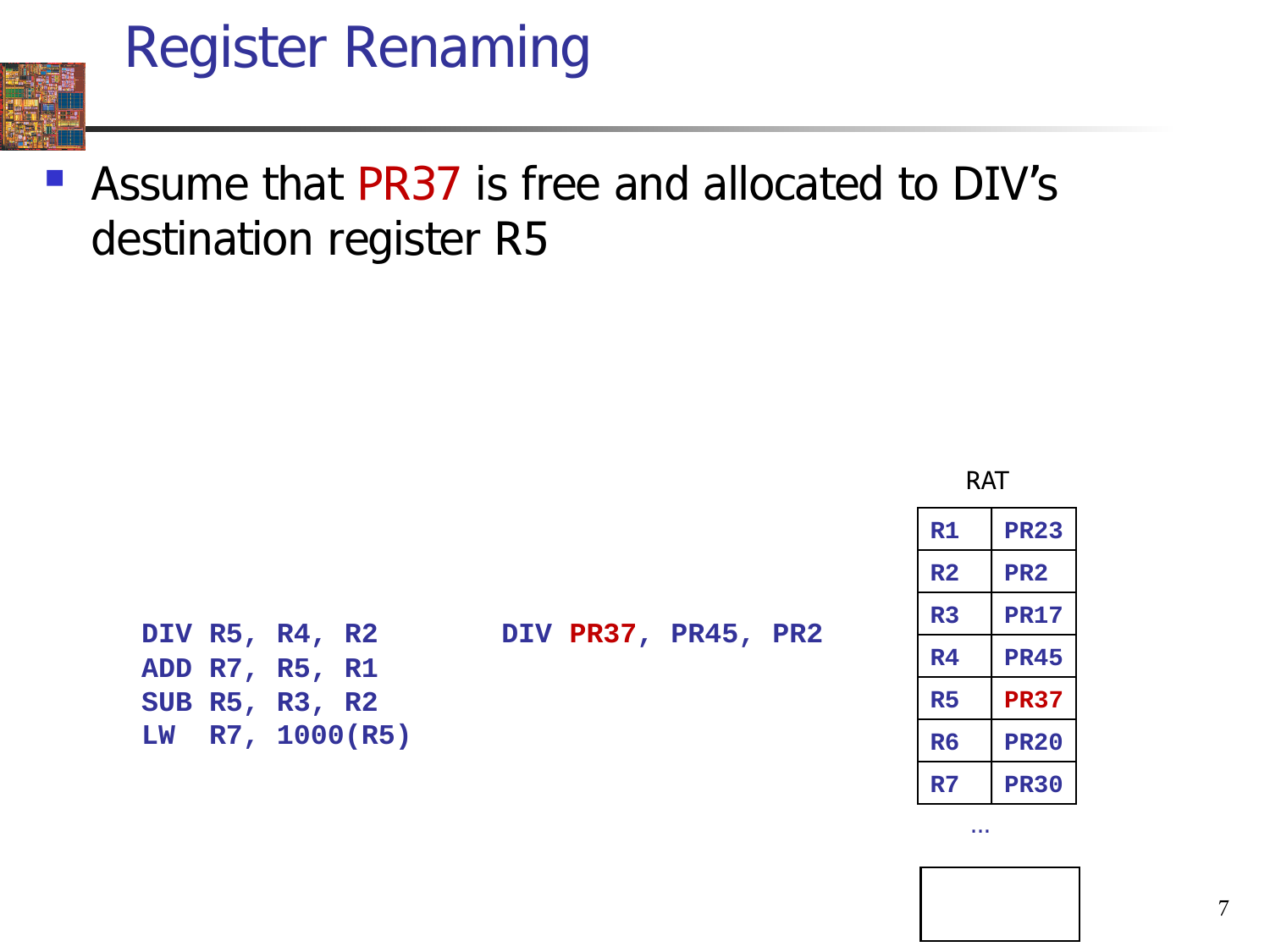

7
# Register Renaming
Assume that PR37 is free and allocated to DIV’s destination register R5
RAT
R1   PR23

 R2   PR2

R3   PR17

DIV R5, R4, R2
ADD R7, R5, R1
SUB R5, R3, R2
LW  R7, 1000(R5)
DIV PR37, PR45, PR2
R4   PR45

R5   PR37

R6   PR20

R7   PR30

…